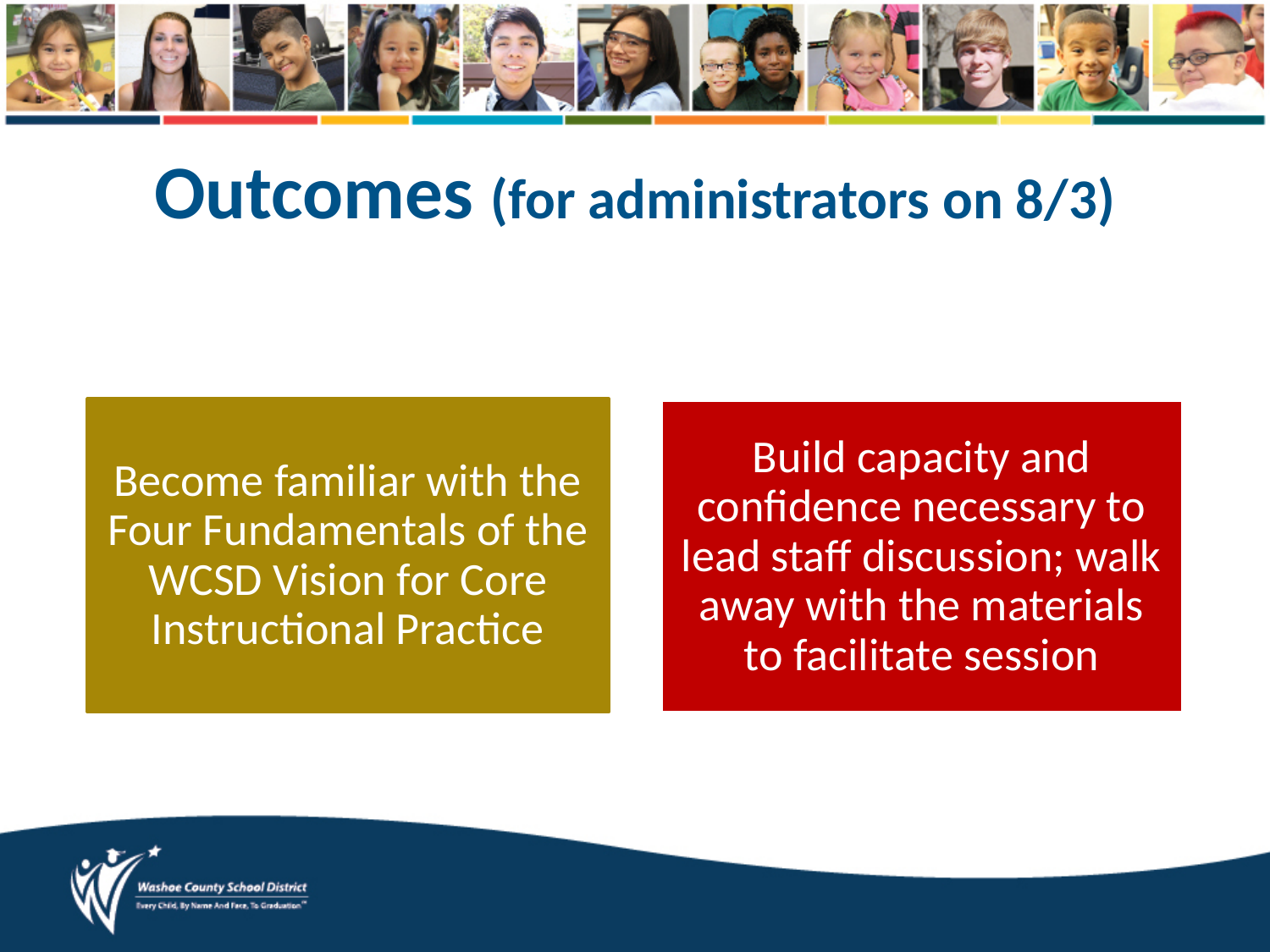

# Outcomes (for administrators on 8/3)
Become familiar with the Four Fundamentals of the WCSD Vision for Core Instructional Practice
Build capacity and confidence necessary to lead staff discussion; walk away with the materials to facilitate session